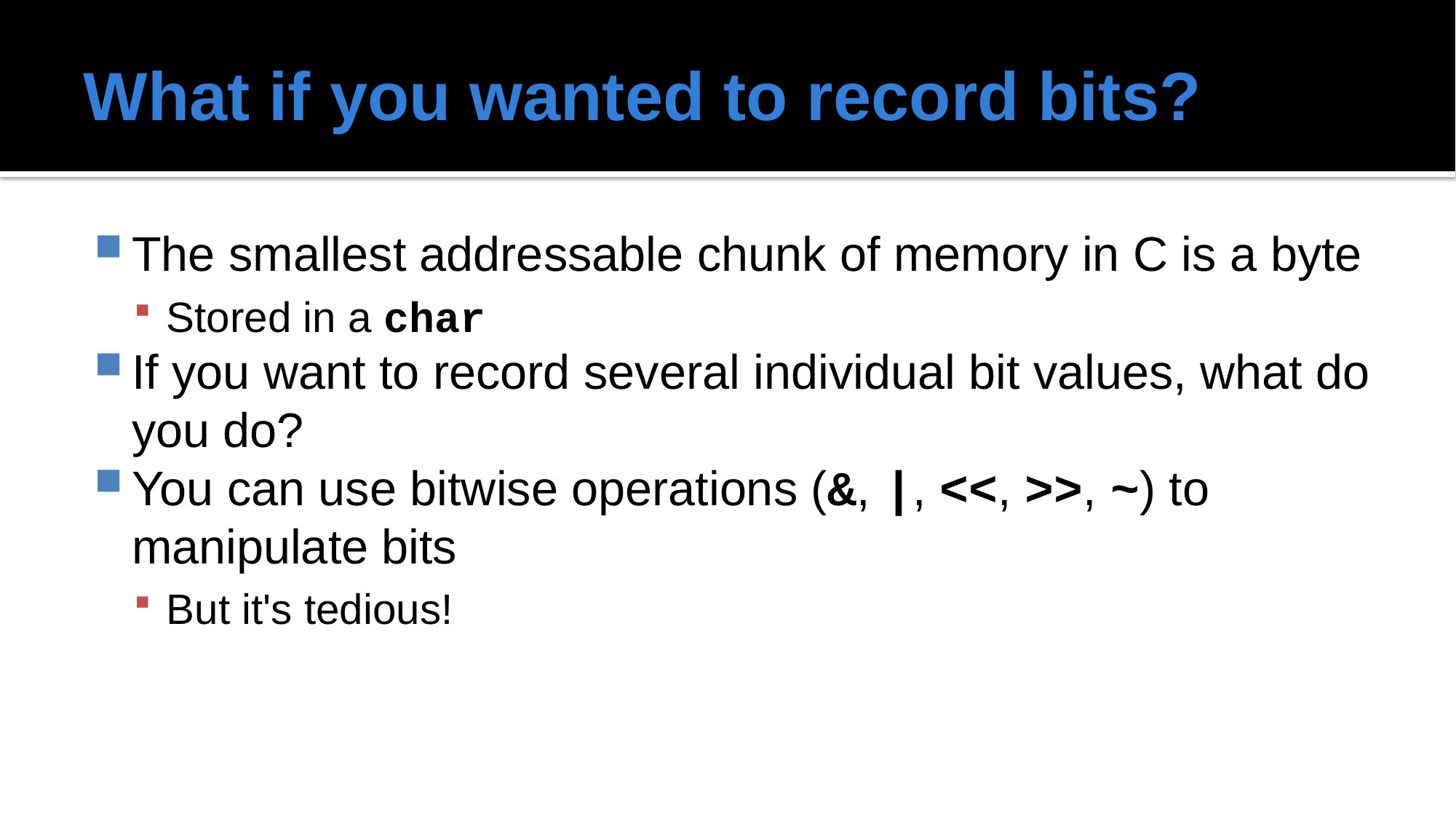

# What if you wanted to record bits?
The smallest addressable chunk of memory in C is a byte
Stored in a char
If you want to record several individual bit values, what do you do?
You can use bitwise operations (&, |, <<, >>, ~) to manipulate bits
But it's tedious!